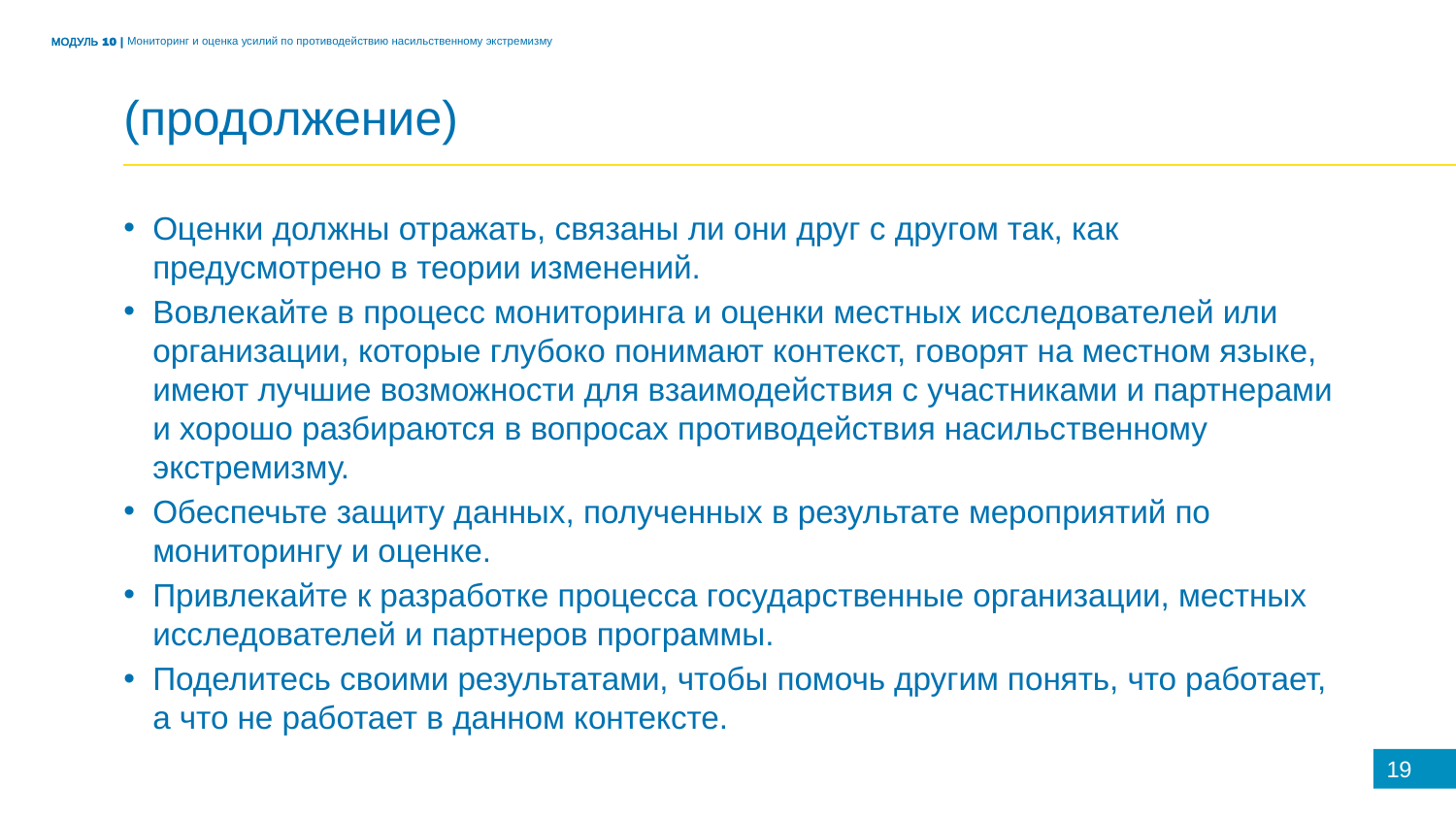

МОДУЛЬ 10 | Мониторинг и оценка усилий по противодействию насильственному экстремизму
(продолжение)
Оценки должны отражать, связаны ли они друг с другом так, как предусмотрено в теории изменений.
Вовлекайте в процесс мониторинга и оценки местных исследователей или организации, которые глубоко понимают контекст, говорят на местном языке, имеют лучшие возможности для взаимодействия с участниками и партнерами и хорошо разбираются в вопросах противодействия насильственному экстремизму.
Обеспечьте защиту данных, полученных в результате мероприятий по мониторингу и оценке.
Привлекайте к разработке процесса государственные организации, местных исследователей и партнеров программы.
Поделитесь своими результатами, чтобы помочь другим понять, что работает, а что не работает в данном контексте.

19